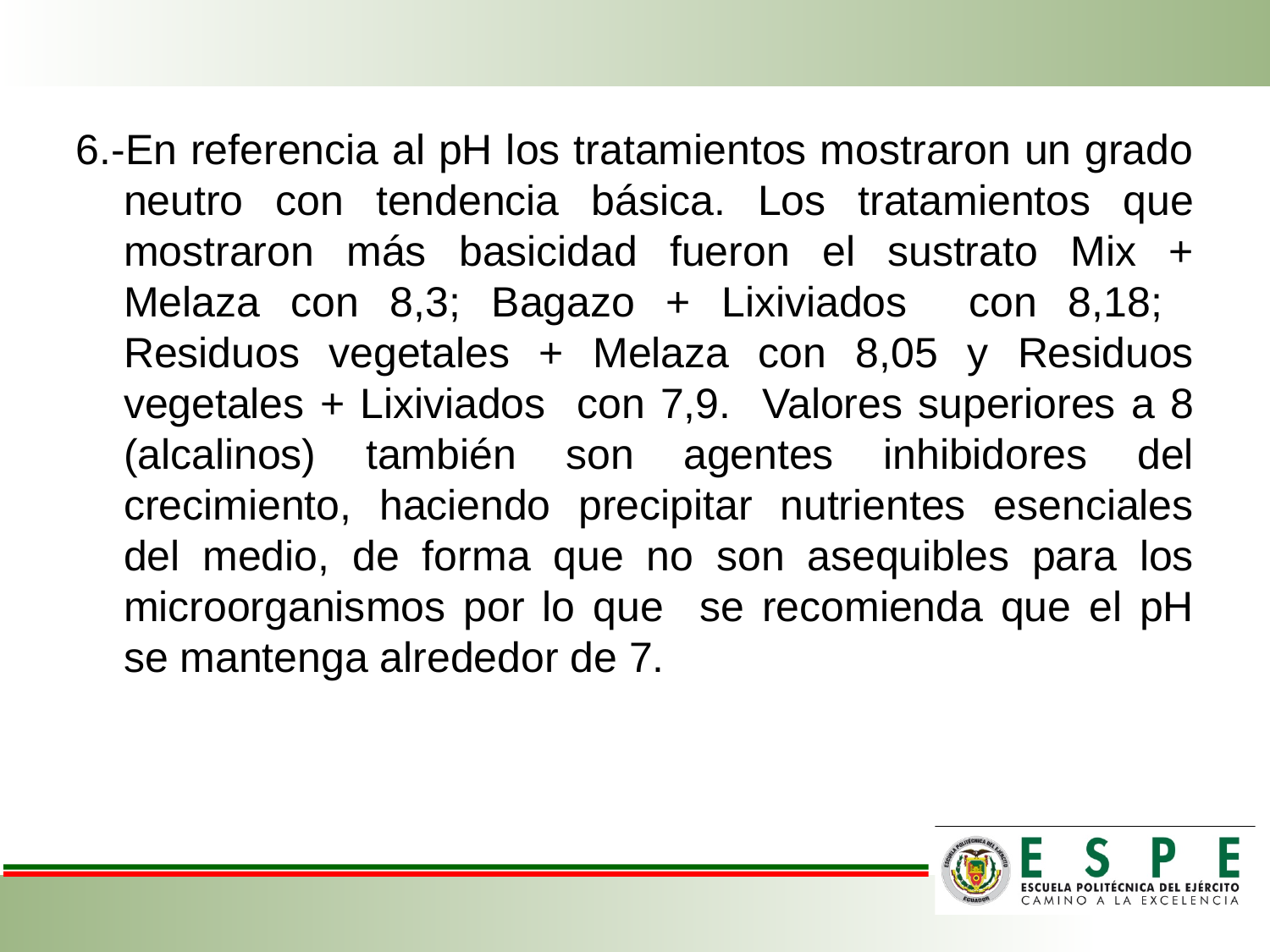

6.-En referencia al pH los tratamientos mostraron un grado neutro con tendencia básica. Los tratamientos que mostraron más basicidad fueron el sustrato Mix + Melaza con 8,3; Bagazo + Lixiviados  con 8,18;  Residuos vegetales + Melaza con 8,05 y Residuos vegetales + Lixiviados  con 7,9.  Valores superiores a 8 (alcalinos) también son agentes inhibidores del crecimiento, haciendo precipitar nutrientes esenciales del medio, de forma que no son asequibles para los microorganismos por lo que  se recomienda que el pH se mantenga alrededor de 7.